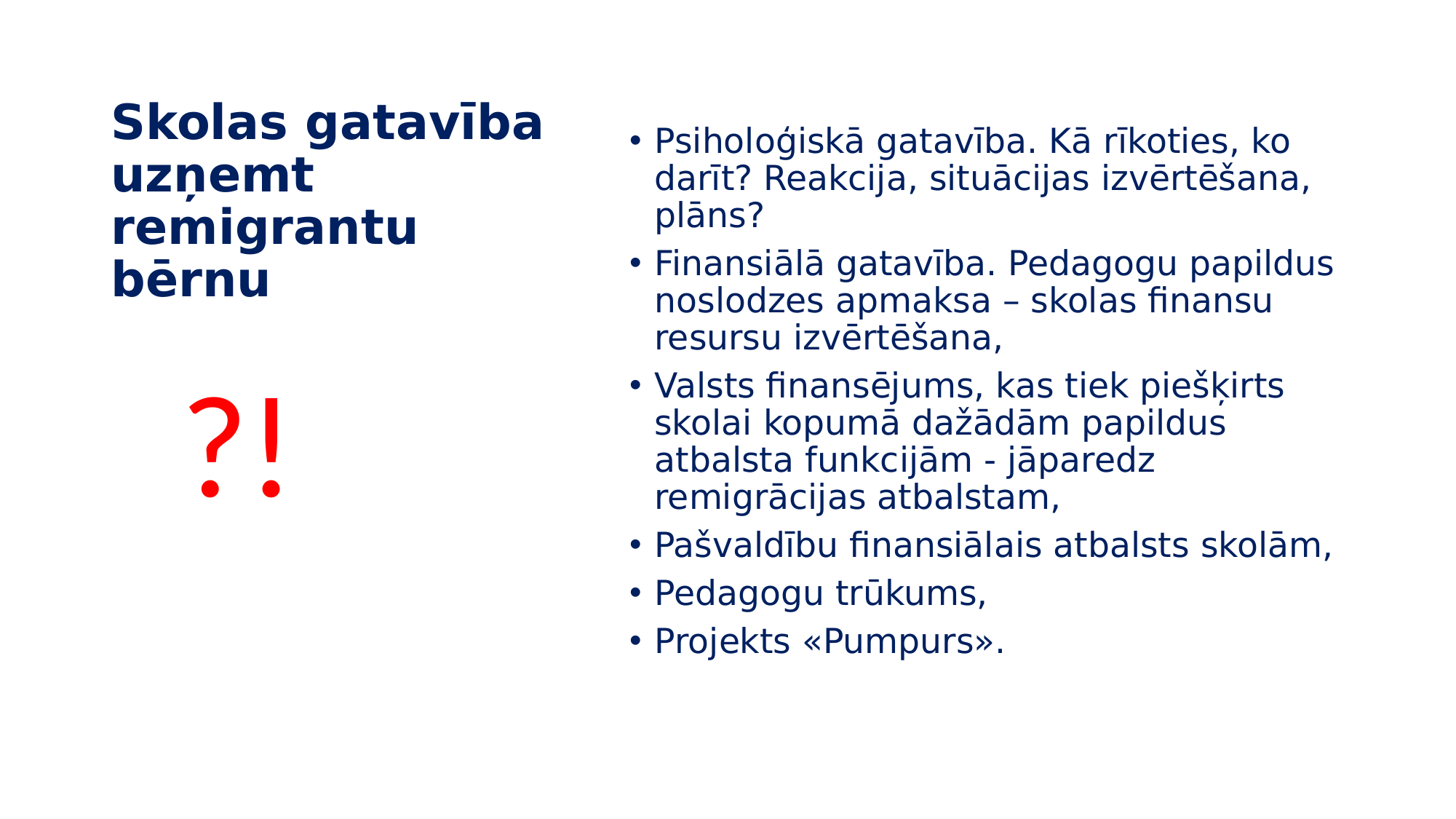

# Skolas gatavība uzņemt remigrantu bērnu
Psiholoģiskā gatavība. Kā rīkoties, ko darīt? Reakcija, situācijas izvērtēšana, plāns?
Finansiālā gatavība. Pedagogu papildus noslodzes apmaksa – skolas finansu resursu izvērtēšana,
Valsts finansējums, kas tiek piešķirts skolai kopumā dažādām papildus atbalsta funkcijām - jāparedz remigrācijas atbalstam,
Pašvaldību finansiālais atbalsts skolām,
Pedagogu trūkums,
Projekts «Pumpurs».

?!